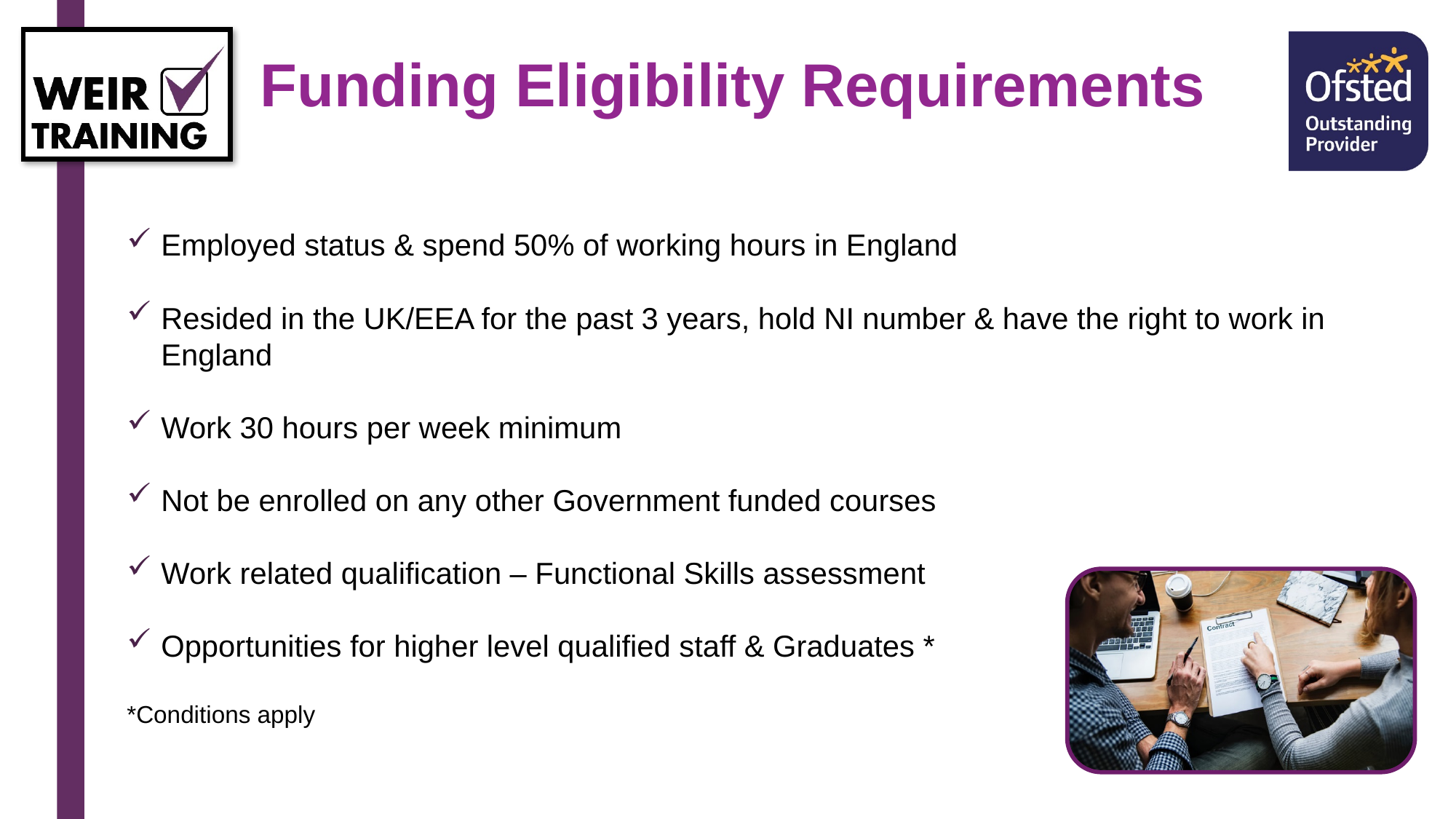

# Funding Eligibility Requirements
Employed status & spend 50% of working hours in England

Resided in the UK/EEA for the past 3 years, hold NI number & have the right to work in England

Work 30 hours per week minimum

Not be enrolled on any other Government funded courses

Work related qualification – Functional Skills assessment

Opportunities for higher level qualified staff & Graduates *

*Conditions apply